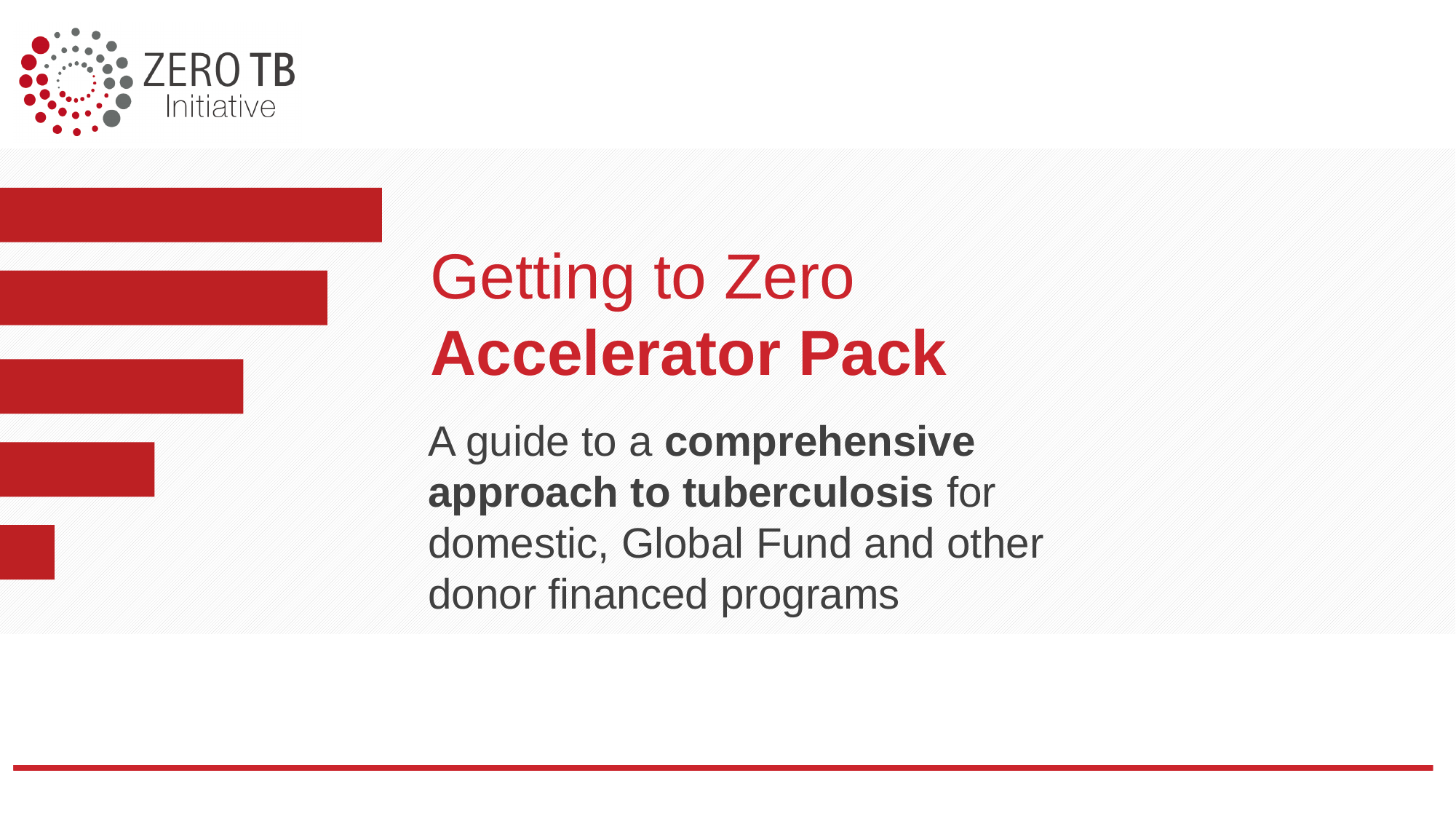

Getting to Zero
Accelerator Pack
A guide to a comprehensive approach to tuberculosis for domestic, Global Fund and other donor financed programs